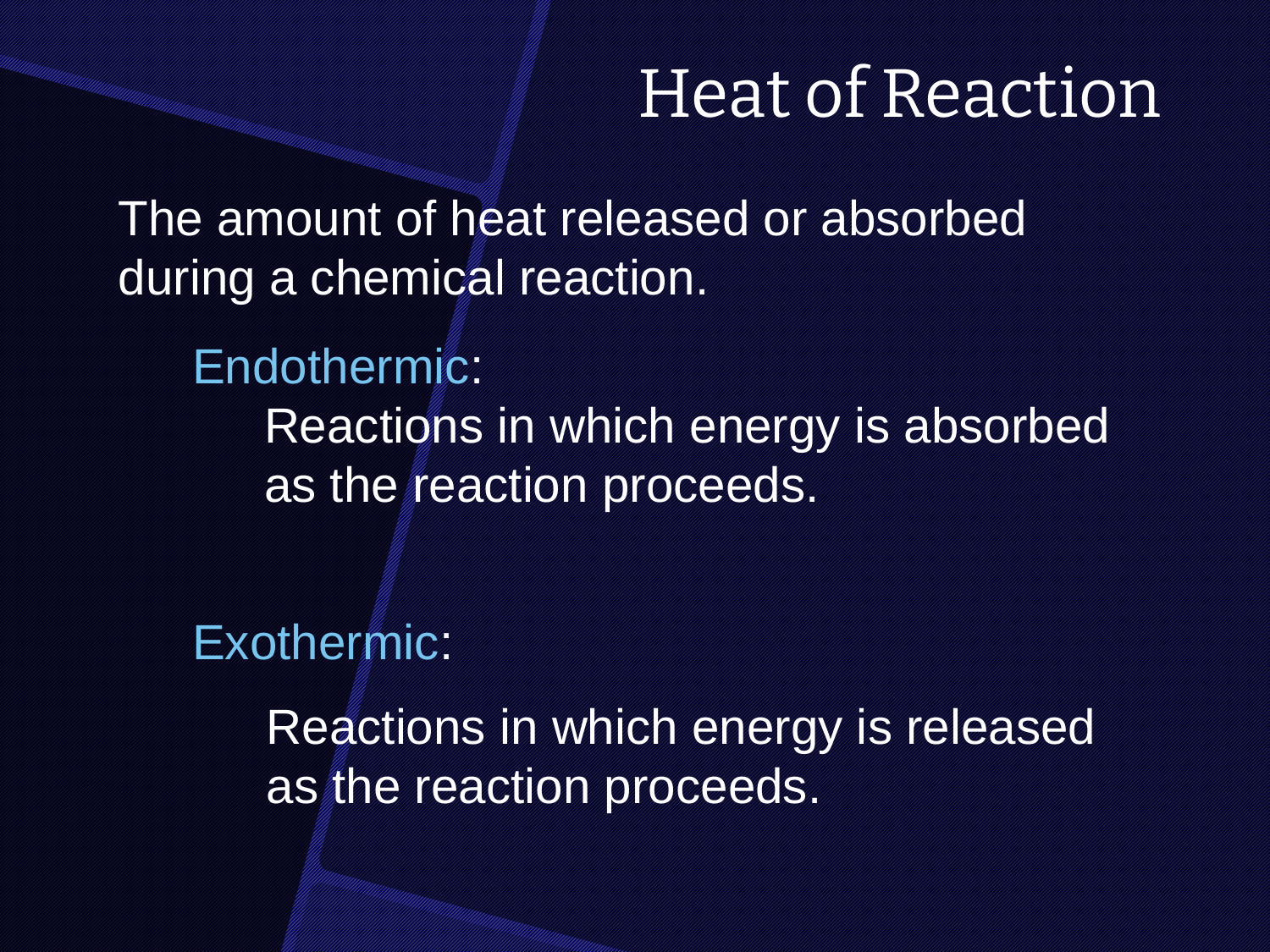

# Heat of Reaction
The amount of heat released or absorbed during a chemical reaction.
Endothermic:
Reactions in which energy is absorbed as the reaction proceeds.
Exothermic:
Reactions in which energy is released  as the reaction proceeds.